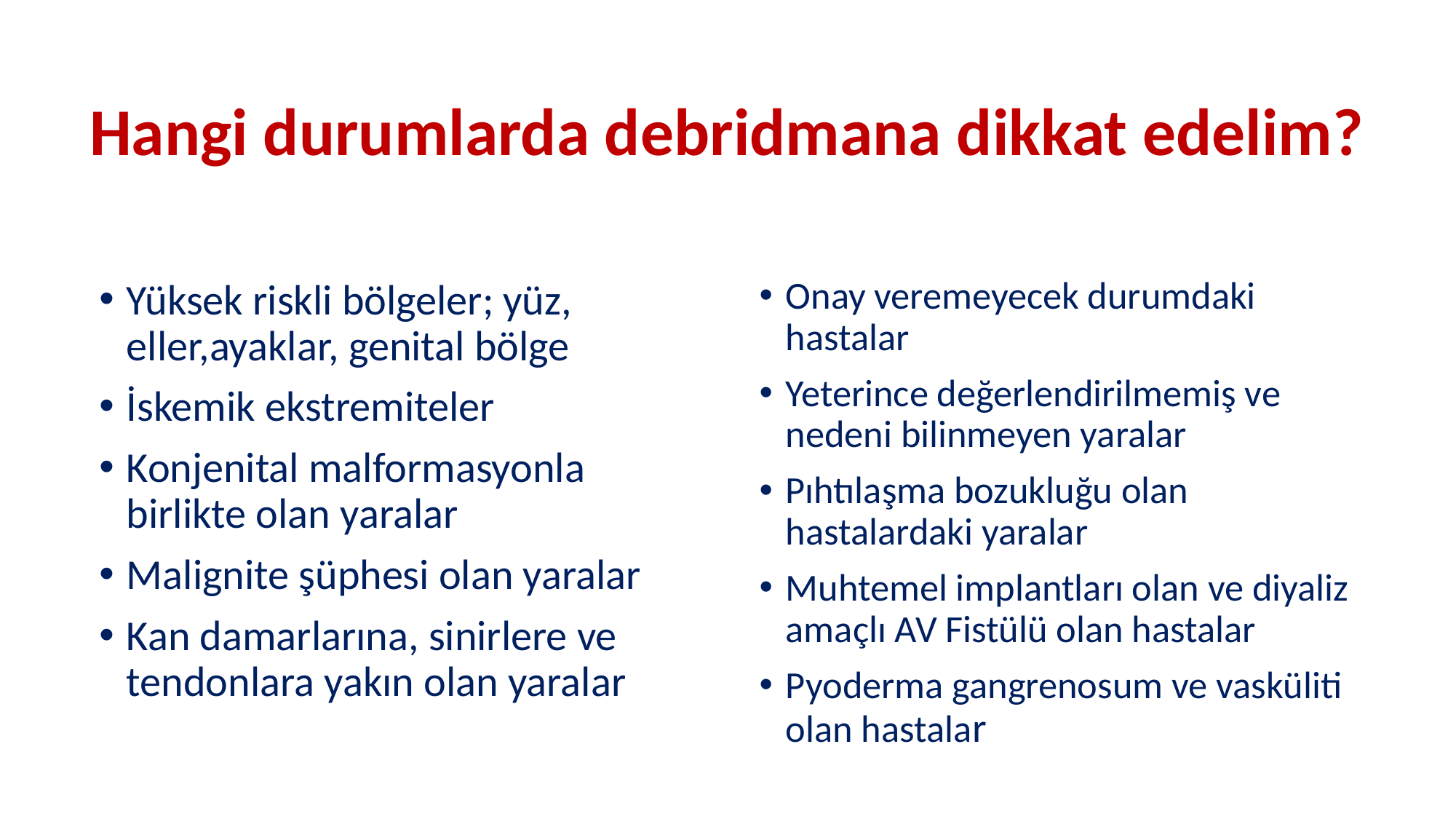

# Hangi durumlarda debridmana dikkat edelim?
Onay veremeyecek durumdaki hastalar
Yeterince değerlendirilmemiş ve nedeni bilinmeyen yaralar
Pıhtılaşma bozukluğu olan hastalardaki yaralar
Muhtemel implantları olan ve diyaliz amaçlı AV Fistülü olan hastalar
Pyoderma gangrenosum ve vasküliti olan hastalar

Yüksek riskli bölgeler; yüz, eller,ayaklar, genital bölge
İskemik ekstremiteler
Konjenital malformasyonla birlikte olan yaralar
Malignite şüphesi olan yaralar
Kan damarlarına, sinirlere ve tendonlara yakın olan yaralar